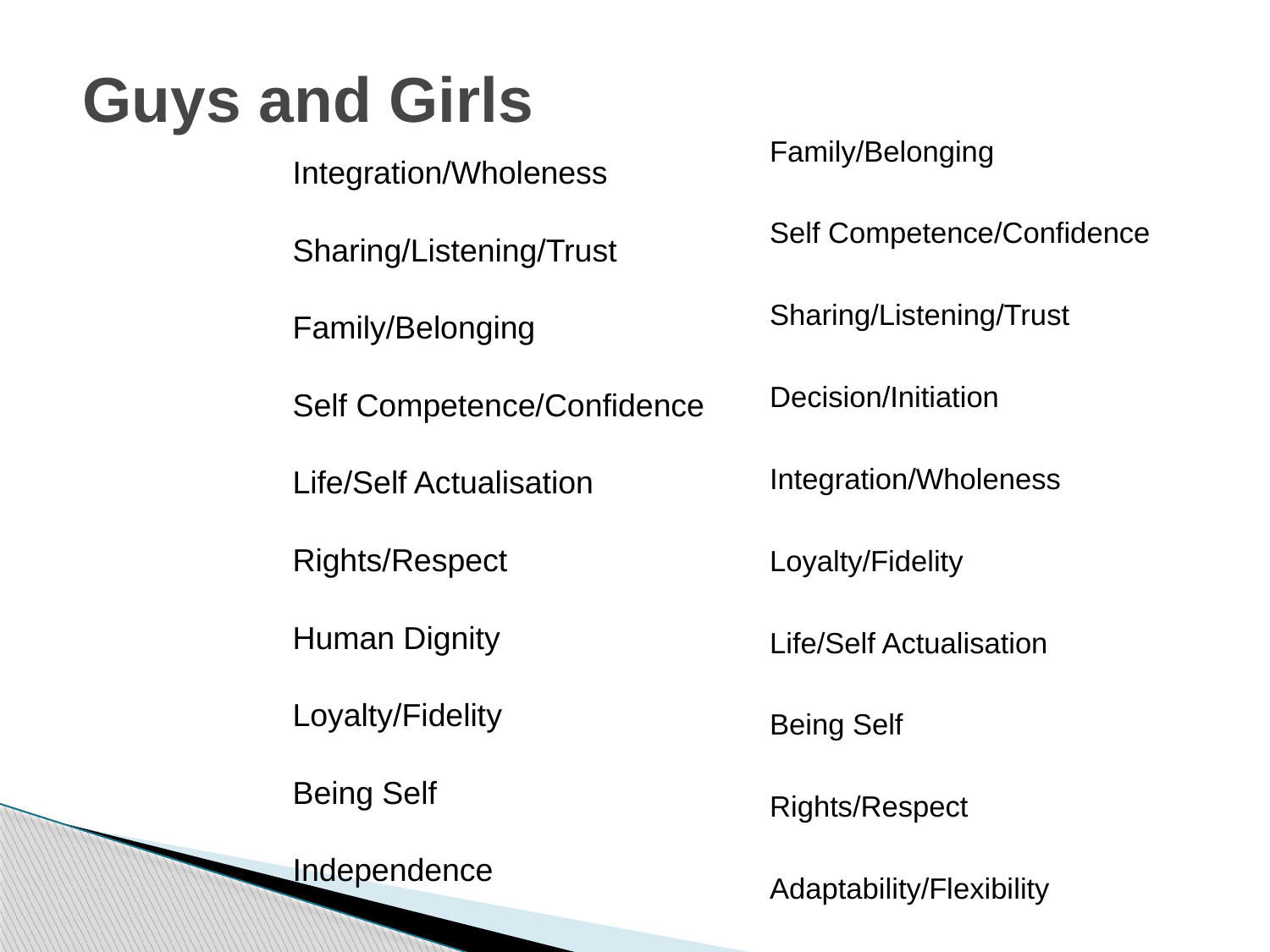

Guys and Girls
Family/Belonging

Self Competence/Confidence

Sharing/Listening/Trust

Decision/Initiation

Integration/Wholeness

Loyalty/Fidelity

Life/Self Actualisation

Being Self

Rights/Respect

Adaptability/Flexibility
Integration/Wholeness

Sharing/Listening/Trust

Family/Belonging

Self Competence/Confidence

Life/Self Actualisation

Rights/Respect

Human Dignity

Loyalty/Fidelity

Being Self

Independence